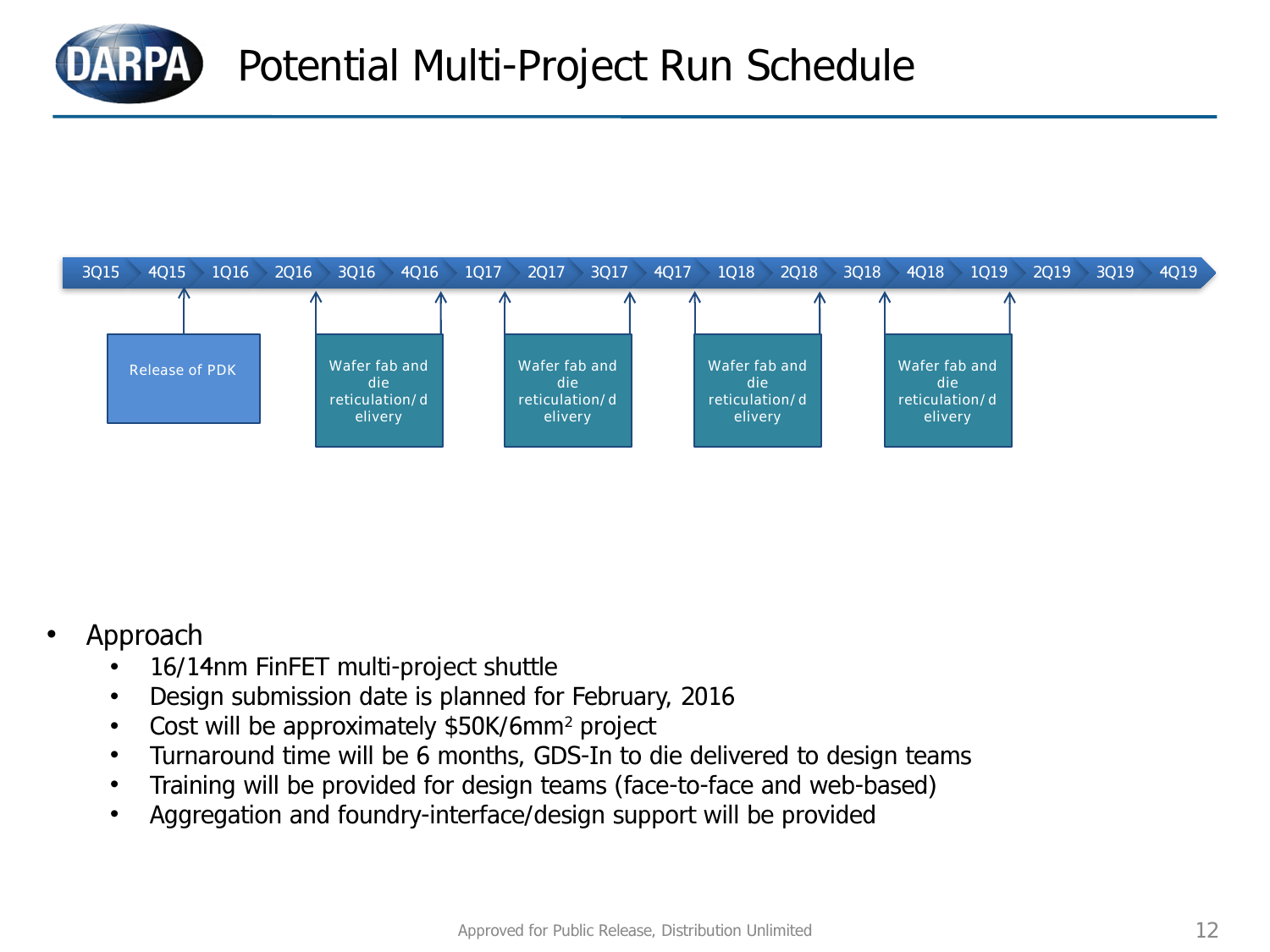

3Q15
4Q15
1Q16
2Q16
3Q16
4Q16
1Q17
2Q17
3Q17
4Q17
1Q18
2Q18
3Q18
4Q18
1Q19
2Q19
3Q19
4Q19
# Potential Multi-Project Run Schedule
Release of PDK
Wafer fab and die reticulation/delivery
Wafer fab and die reticulation/delivery
Wafer fab and die reticulation/delivery
Wafer fab and die reticulation/delivery
Approach
16/14nm FinFET multi-project shuttle
Design submission date is planned for February, 2016
Cost will be approximately $50K/6mm2 project
Turnaround time will be 6 months, GDS-In to die delivered to design teams
Training will be provided for design teams (face-to-face and web-based)
Aggregation and foundry-interface/design support will be provided
Approved for Public Release, Distribution Unlimited
12